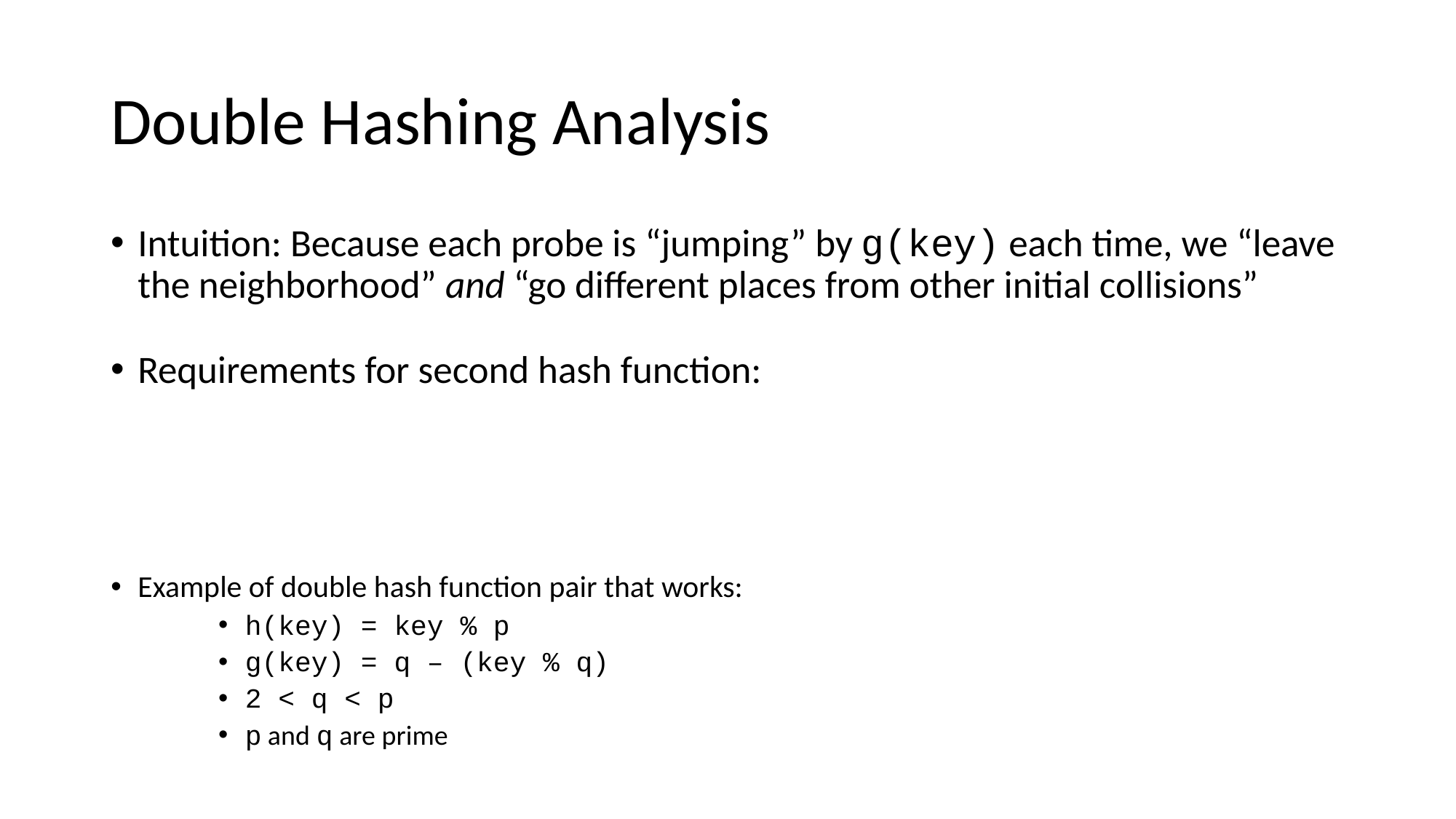

# Double Hashing Analysis
Intuition: Because each probe is “jumping” by g(key) each time, we “leave the neighborhood” and “go different places from other initial collisions”

Requirements for second hash function:

Example of double hash function pair that works:
h(key) = key % p
g(key) = q – (key % q)
2 < q < p
p and q are prime